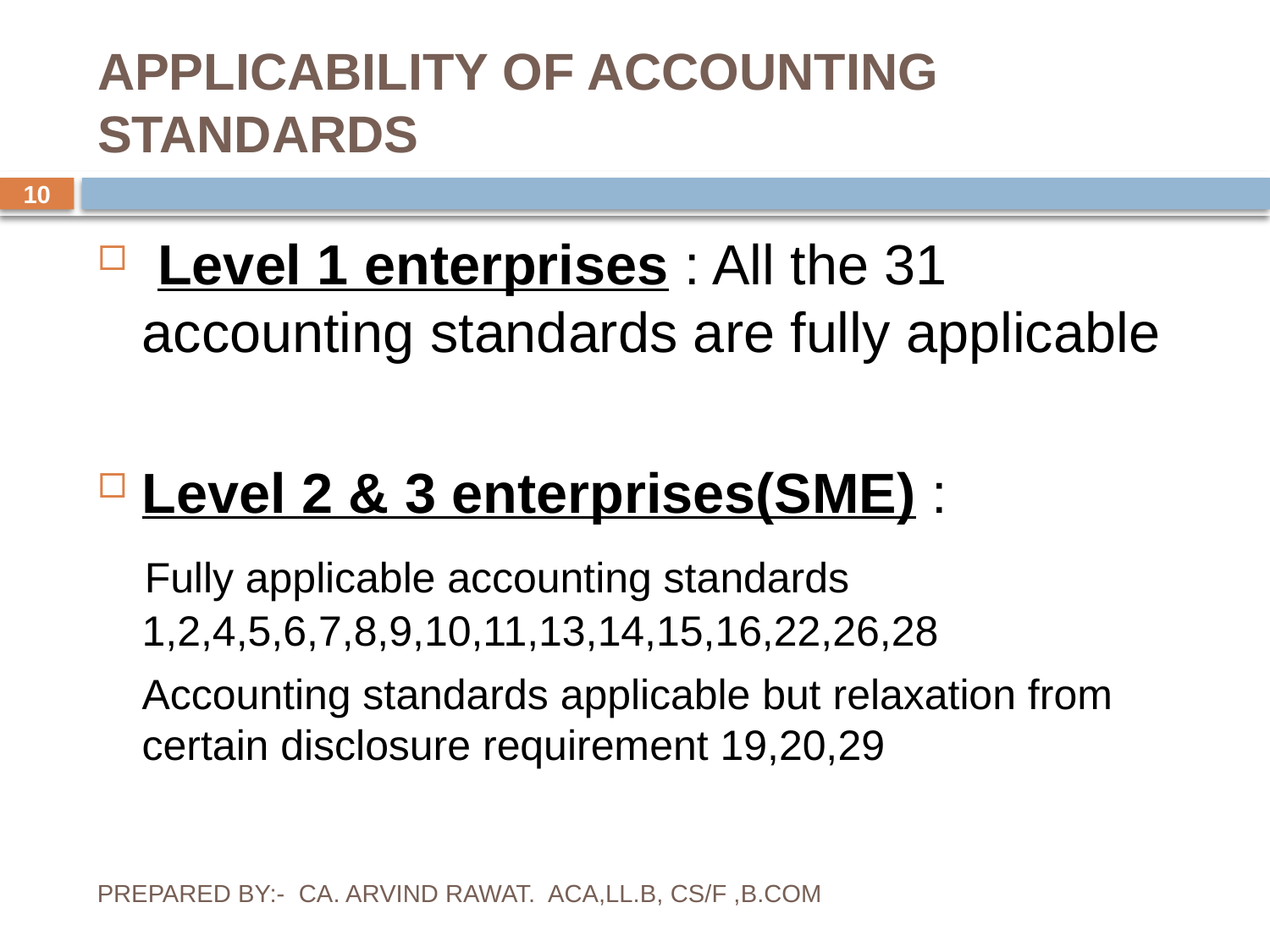

# APPLICABILITY OF ACCOUNTING STANDARDS
10
 Level 1 enterprises : All the 31 accounting standards are fully applicable

Level 2 & 3 enterprises(SME) :
   Fully applicable accounting standards 1,2,4,5,6,7,8,9,10,11,13,14,15,16,22,26,28
	Accounting standards applicable but relaxation from certain disclosure requirement 19,20,29

PREPARED BY:-  CA. ARVIND RAWAT.  ACA,LL.B, CS/F ,B.COM